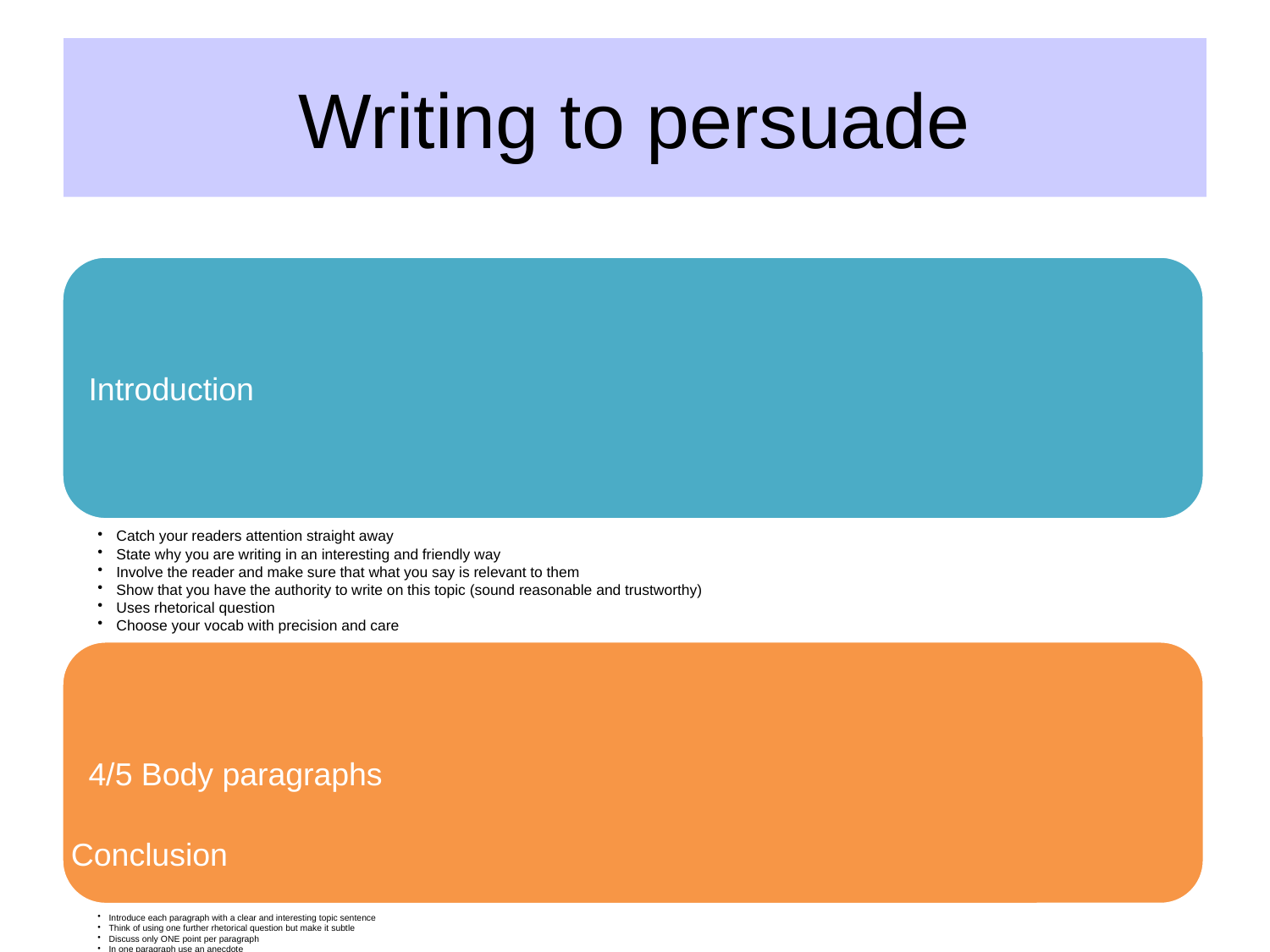

# Writing to persuade
Introduction
Catch your readers attention straight away
4/5 Body paragraphs
Introduce each paragraph with a clear and interesting topic sentence
State why you are writing in an interesting and friendly way
Involve the reader and make sure that what you say is relevant to them
Show that you have the authority to write on this topic (sound reasonable and trustworthy)
Uses rhetorical question
Choose your vocab with precision and care
Think of using one further rhetorical question but make it subtle
Discuss only ONE point per paragraph
Conclusion